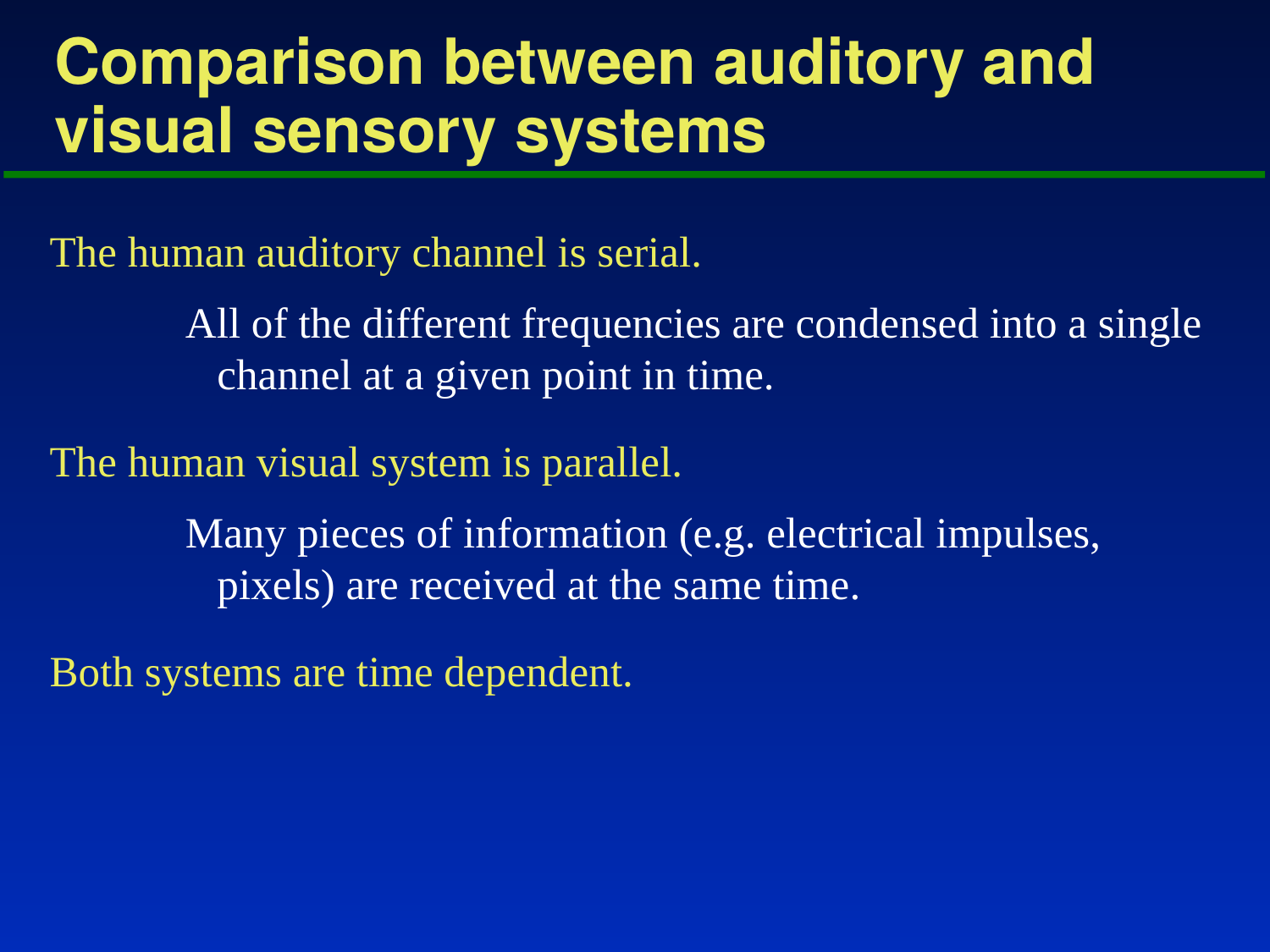

# Comparison between auditory and visual sensory systems
The human auditory channel is serial.
All of the different frequencies are condensed into a single channel at a given point in time.

The human visual system is parallel.
Many pieces of information (e.g. electrical impulses, pixels) are received at the same time.

Both systems are time dependent.